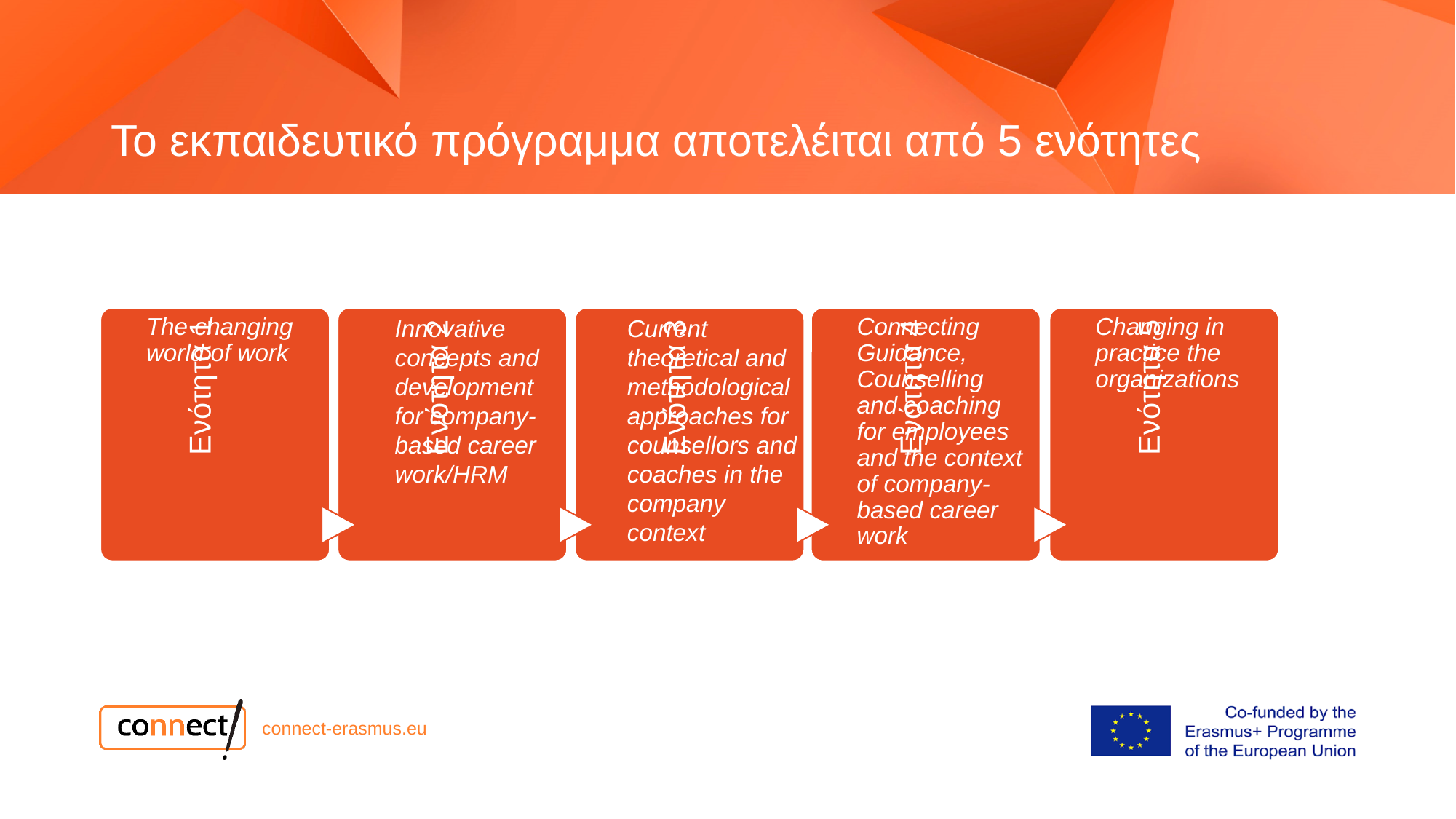

# Το εκπαιδευτικό πρόγραμμα αποτελέιται από 5 ενότητες
Ενότητα 1
The changing world of work
Ενότητα 2
Ενότητα 3
Ενότητα 4
Connecting Guidance, Counselling and coaching for employees and the context of company-based career work
Ενότητα 5
Changing in practice the organizations
Innovative concepts and development for company-based career work/HRM

Current theoretical and methodological approaches for counsellors and coaches in the company context

connect-erasmus.eu